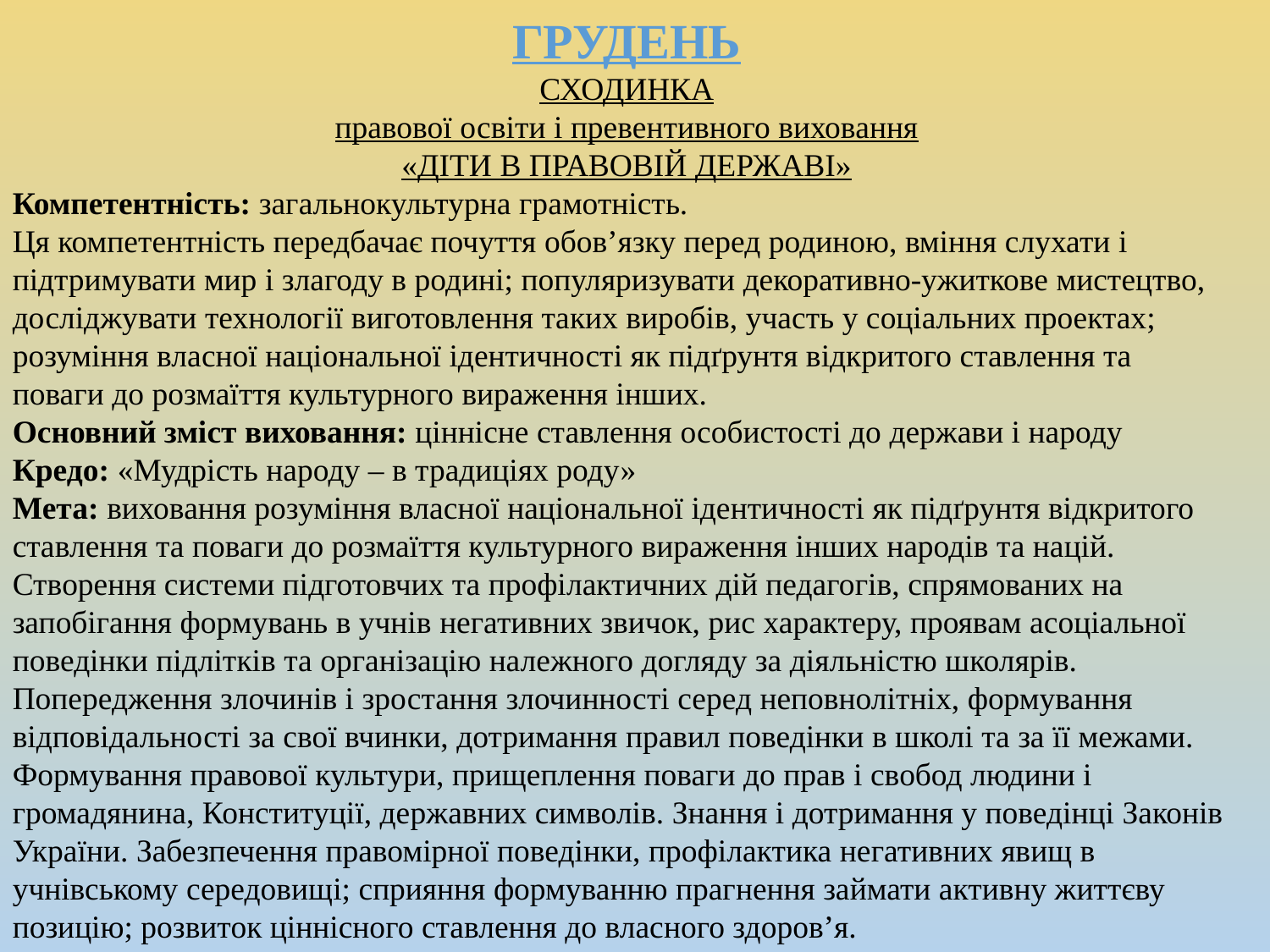

ГРУДЕНЬ
СХОДИНКА
правової освіти і превентивного виховання
«ДІТИ В ПРАВОВІЙ ДЕРЖАВІ»
Компетентність: загальнокультурна грамотність.
Ця компетентність передбачає почуття обов’язку перед родиною, вміння слухати і
підтримувати мир і злагоду в родині; популяризувати декоративно-ужиткове мистецтво,
досліджувати технології виготовлення таких виробів, участь у соціальних проектах;
розуміння власної національної ідентичності як підґрунтя відкритого ставлення та
поваги до розмаїття культурного вираження інших.
Основний зміст виховання: ціннісне ставлення особистості до держави і народу
Кредо: «Мудрість народу – в традиціях роду»
Мета: виховання розуміння власної національної ідентичності як підґрунтя відкритого
ставлення та поваги до розмаїття культурного вираження інших народів та націй.
Створення системи підготовчих та профілактичних дій педагогів, спрямованих на
запобігання формувань в учнів негативних звичок, рис характеру, проявам асоціальної
поведінки підлітків та організацію належного догляду за діяльністю школярів.
Попередження злочинів і зростання злочинності серед неповнолітніх, формування
відповідальності за свої вчинки, дотримання правил поведінки в школі та за її межами.
Формування правової культури, прищеплення поваги до прав і свобод людини і
громадянина, Конституції, державних символів. Знання і дотримання у поведінці Законів
України. Забезпечення правомірної поведінки, профілактика негативних явищ в
учнівському середовищі; сприяння формуванню прагнення займати активну життєву
позицію; розвиток ціннісного ставлення до власного здоров’я.